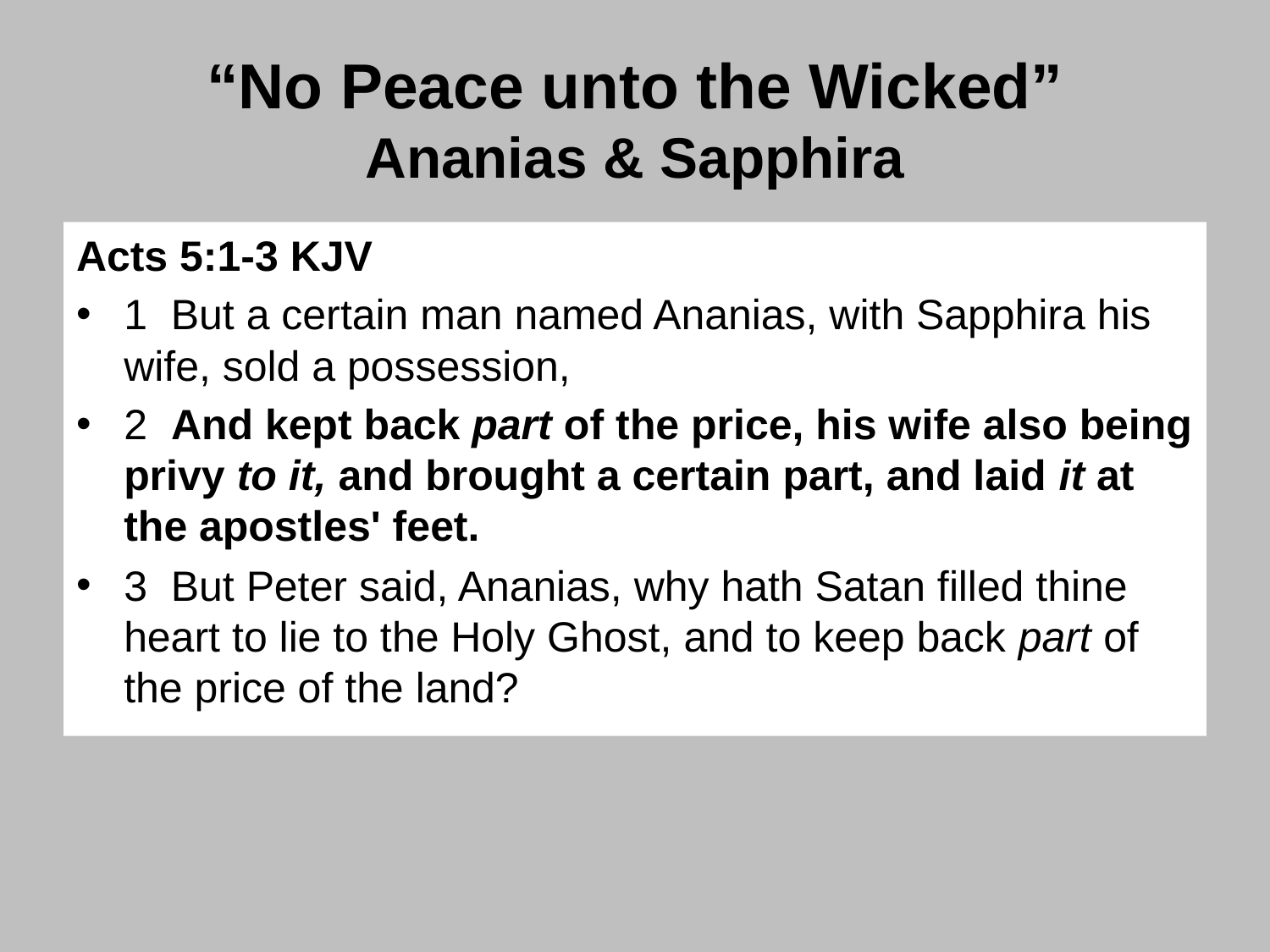

# “No Peace unto the Wicked” Ananias & Sapphira
Acts 5:1-3 KJV
1  But a certain man named Ananias, with Sapphira his wife, sold a possession,
2  And kept back part of the price, his wife also being privy to it, and brought a certain part, and laid it at the apostles' feet.
3  But Peter said, Ananias, why hath Satan filled thine heart to lie to the Holy Ghost, and to keep back part of the price of the land?